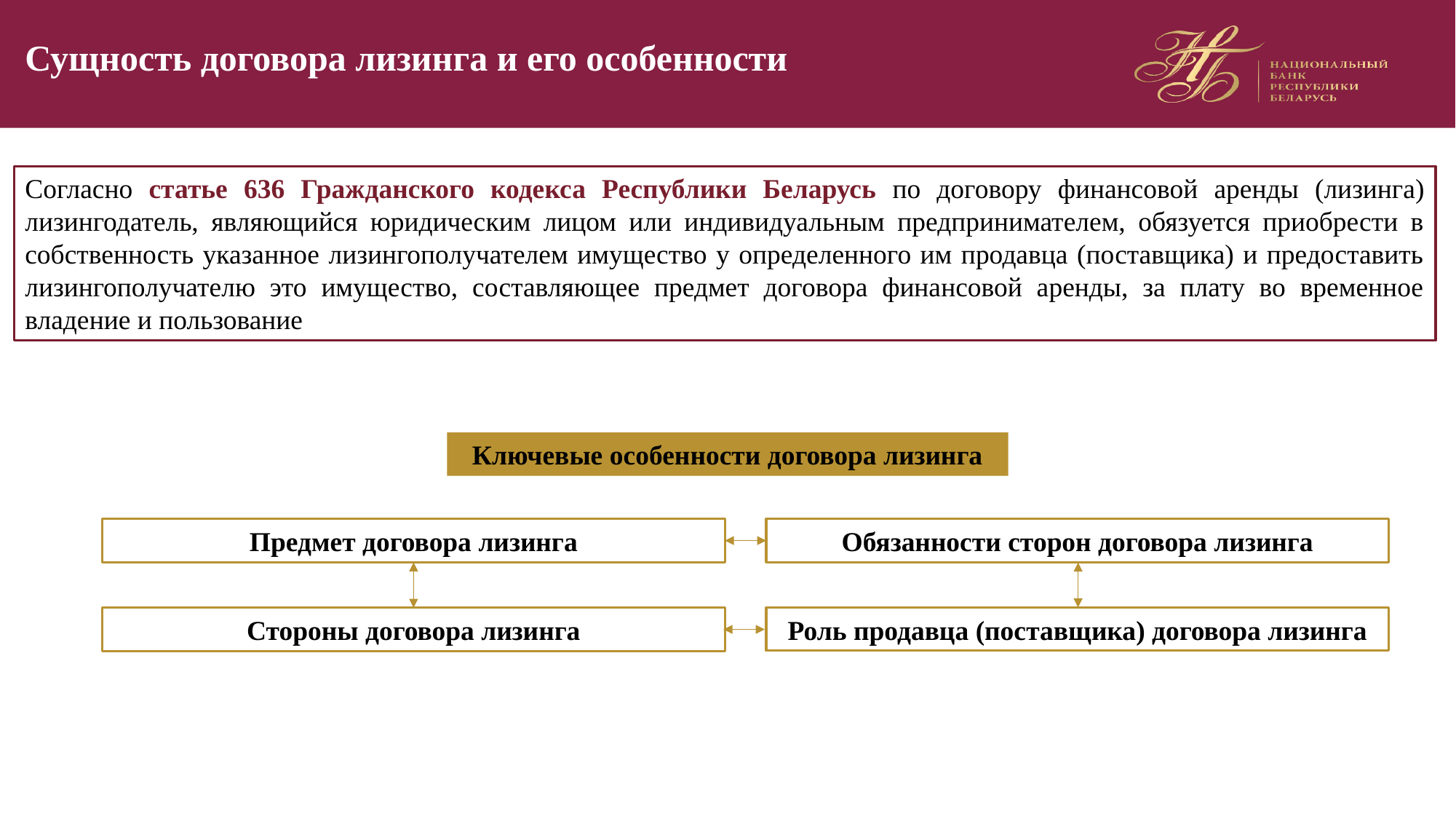

# Сущность договора лизинга и его особенности
Согласно статье 636 Гражданского кодекса Республики Беларусь по договору финансовой аренды (лизинга) лизингодатель, являющийся юридическим лицом или индивидуальным предпринимателем, обязуется приобрести в собственность указанное лизингополучателем имущество у определенного им продавца (поставщика) и предоставить лизингополучателю это имущество, составляющее предмет договора финансовой аренды, за плату во временное владение и пользование
Ключевые особенности договора лизинга
Предмет договора лизинга
Обязанности сторон договора лизинга
Роль продавца (поставщика) договора лизинга
Стороны договора лизинга